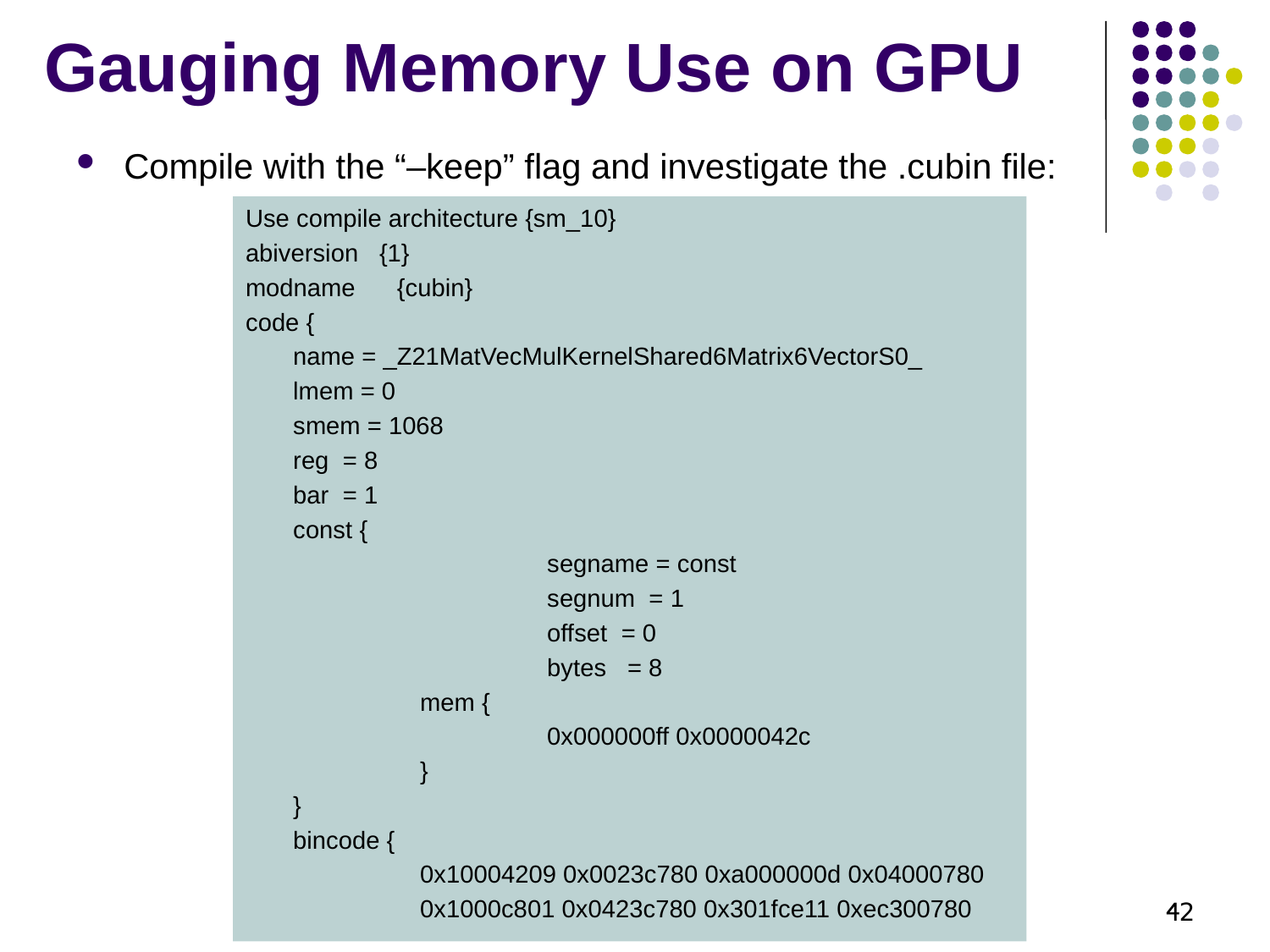

# Gauging Memory Use on GPU
Compile with the “–keep” flag and investigate the .cubin file:
Use compile architecture {sm_10}
abiversion   {1}
modname      {cubin}
code {
	name = _Z21MatVecMulKernelShared6Matrix6VectorS0_
	lmem = 0
	smem = 1068
	reg  = 8
	bar  = 1
	const {
			segname = const
			segnum  = 1
			offset  = 0
			bytes   = 8
		mem {
			0x000000ff 0x0000042c
		}
	}
	bincode {
		0x10004209 0x0023c780 0xa000000d 0x04000780
		0x1000c801 0x0423c780 0x301fce11 0xec300780

42